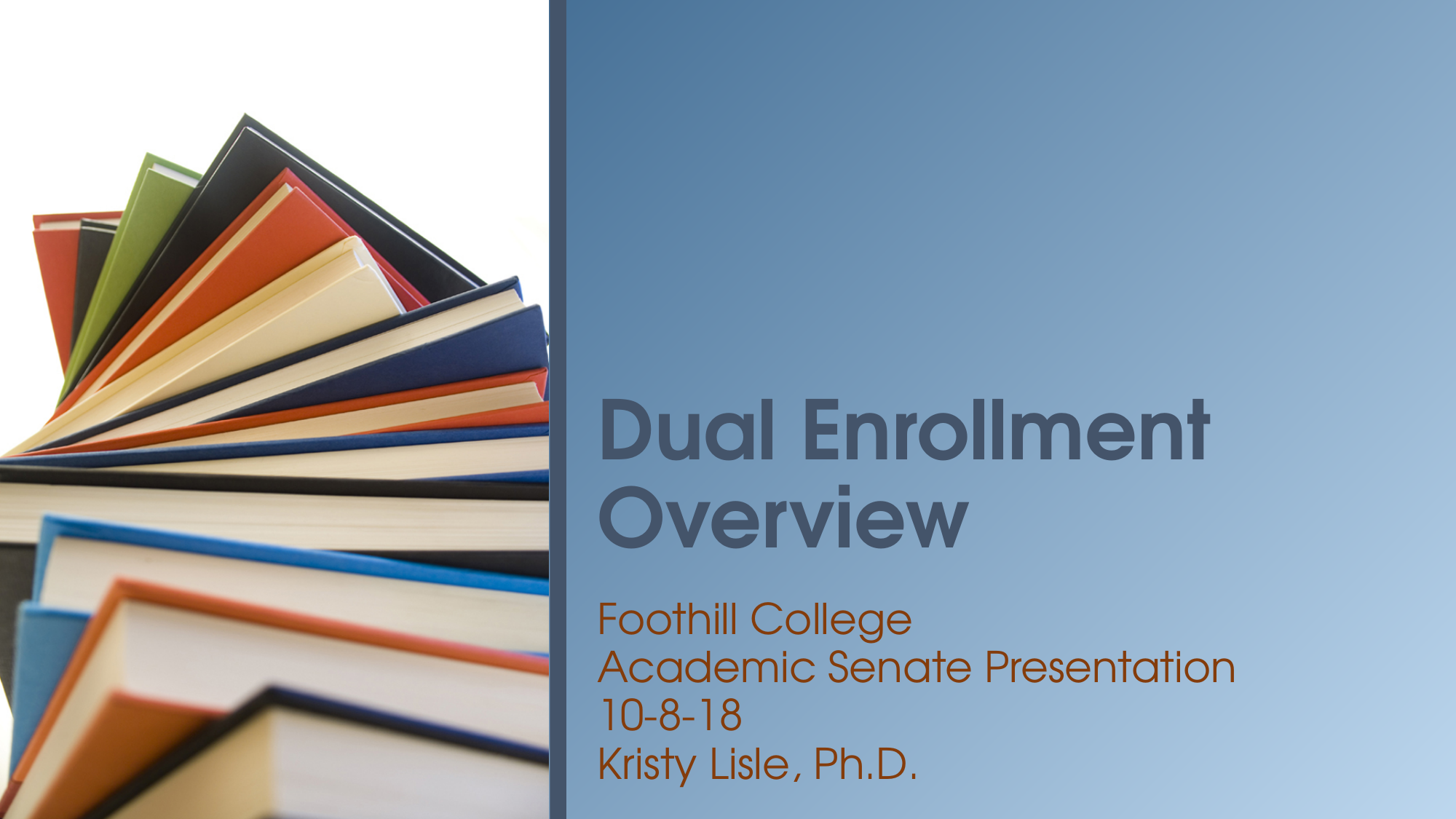

# Dual Enrollment Overview
Foothill College
Academic Senate Presentation
10-8-18
Kristy Lisle, Ph.D.